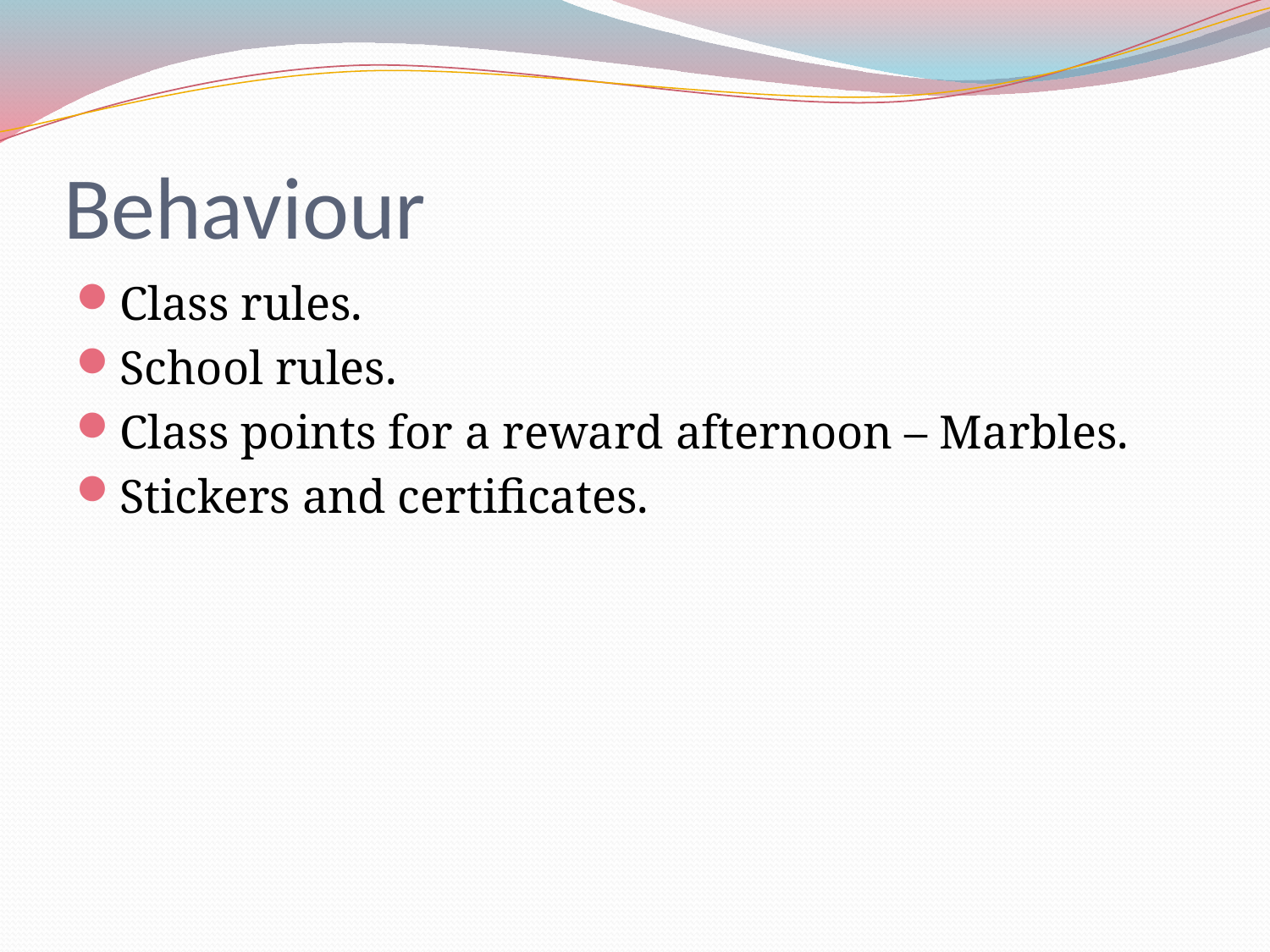

# Behaviour
Class rules.
School rules.
Class points for a reward afternoon – Marbles.
Stickers and certificates.